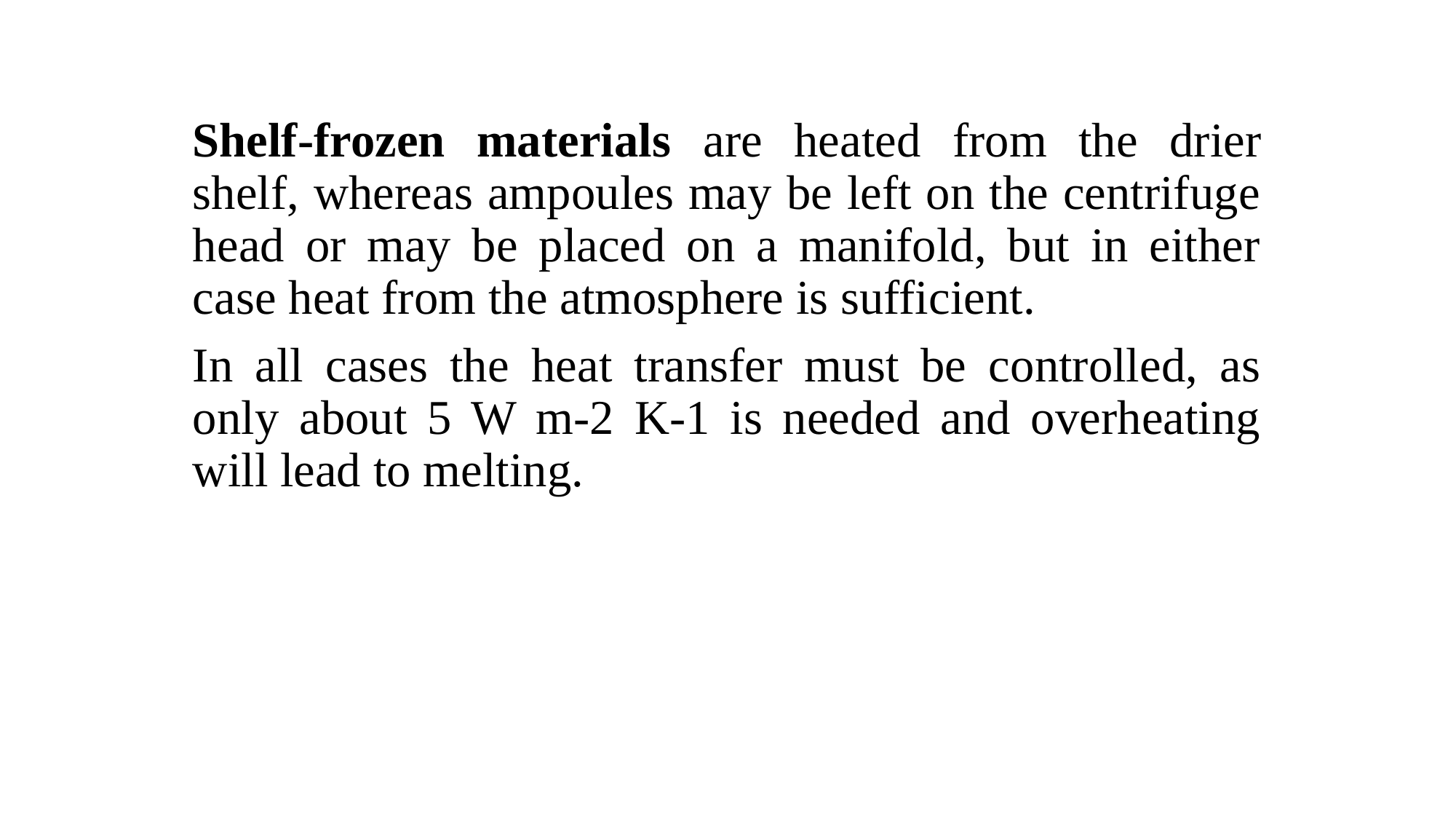

Shelf-frozen materials are heated from the drier shelf, whereas ampoules may be left on the centrifuge head or may be placed on a manifold, but in either case heat from the atmosphere is sufficient.
In all cases the heat transfer must be controlled, as only about 5 W m-2 K-1 is needed and overheating will lead to melting.